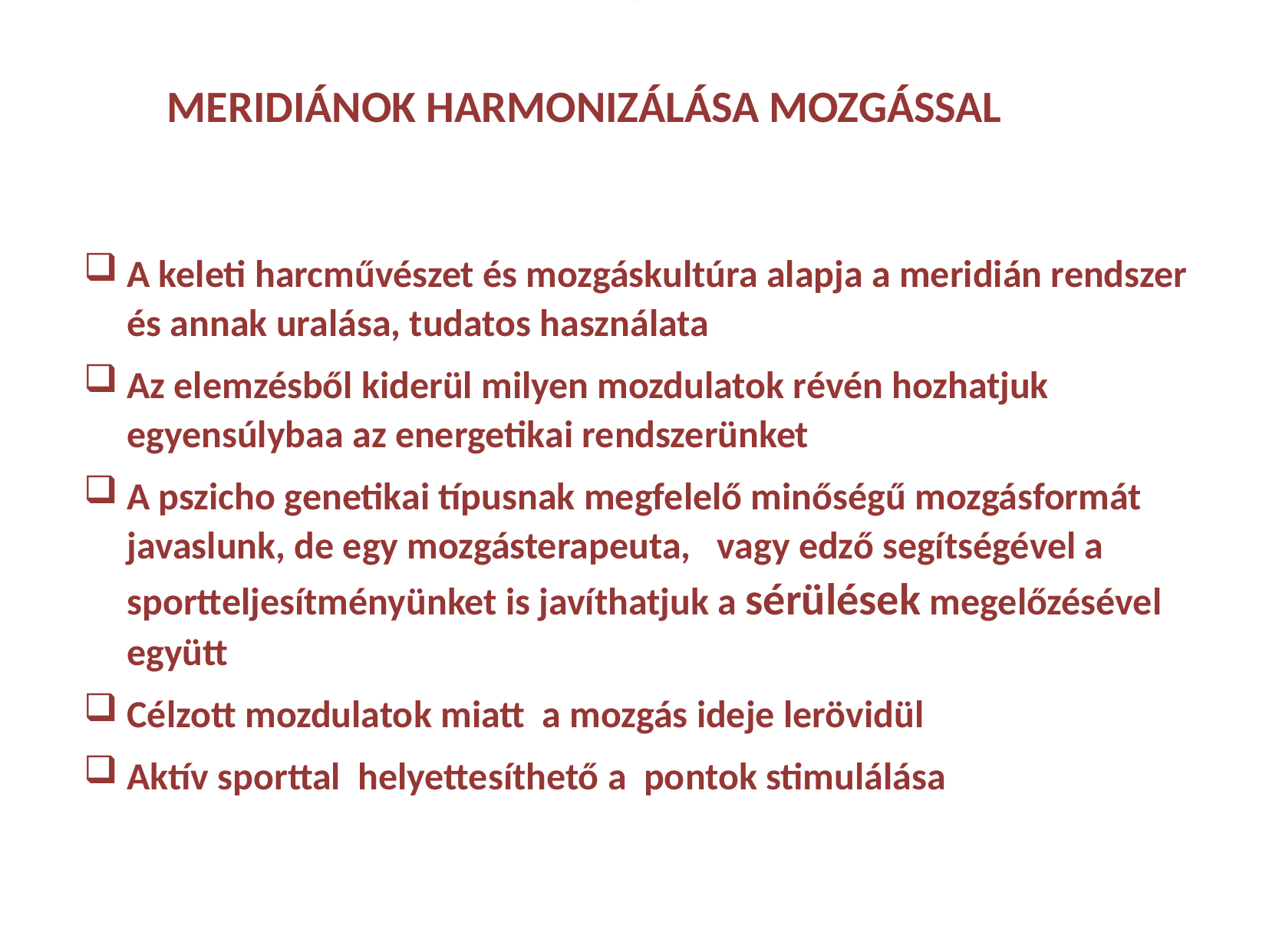

MERIDIÁNOK HARMONIZÁLÁSA MOZGÁSSAL
A keleti harcművészet és mozgáskultúra alapja a meridián rendszer és annak uralása, tudatos használata
Az elemzésből kiderül milyen mozdulatok révén hozhatjuk egyensúlybaa az energetikai rendszerünket
A pszicho genetikai típusnak megfelelő minőségű mozgásformát javaslunk, de egy mozgásterapeuta,   vagy edző segítségével a sportteljesítményünket is javíthatjuk a sérülések megelőzésével együtt
Célzott mozdulatok miatt  a mozgás ideje lerövidül
Aktív sporttal  helyettesíthető a  pontok stimulálása